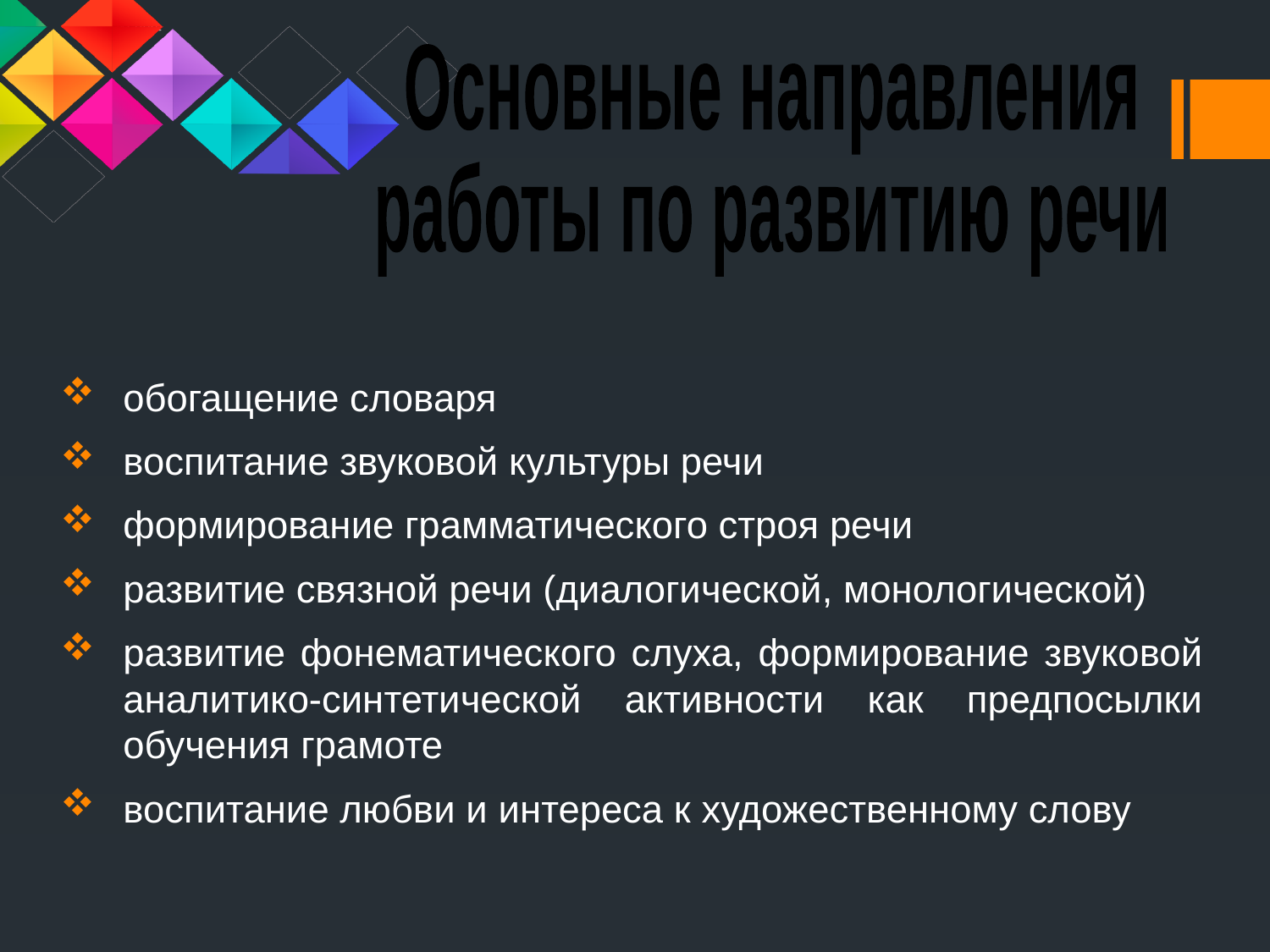

Основные направления
работы по развитию речи

обогащение словаря
воспитание звуковой культуры речи
формирование грамматического строя речи
развитие связной речи (диалогической, монологической)
развитие фонематического слуха, формирование звуковой аналитико-синтетической активности как предпосылки обучения грамоте
воспитание любви и интереса к художественному слову